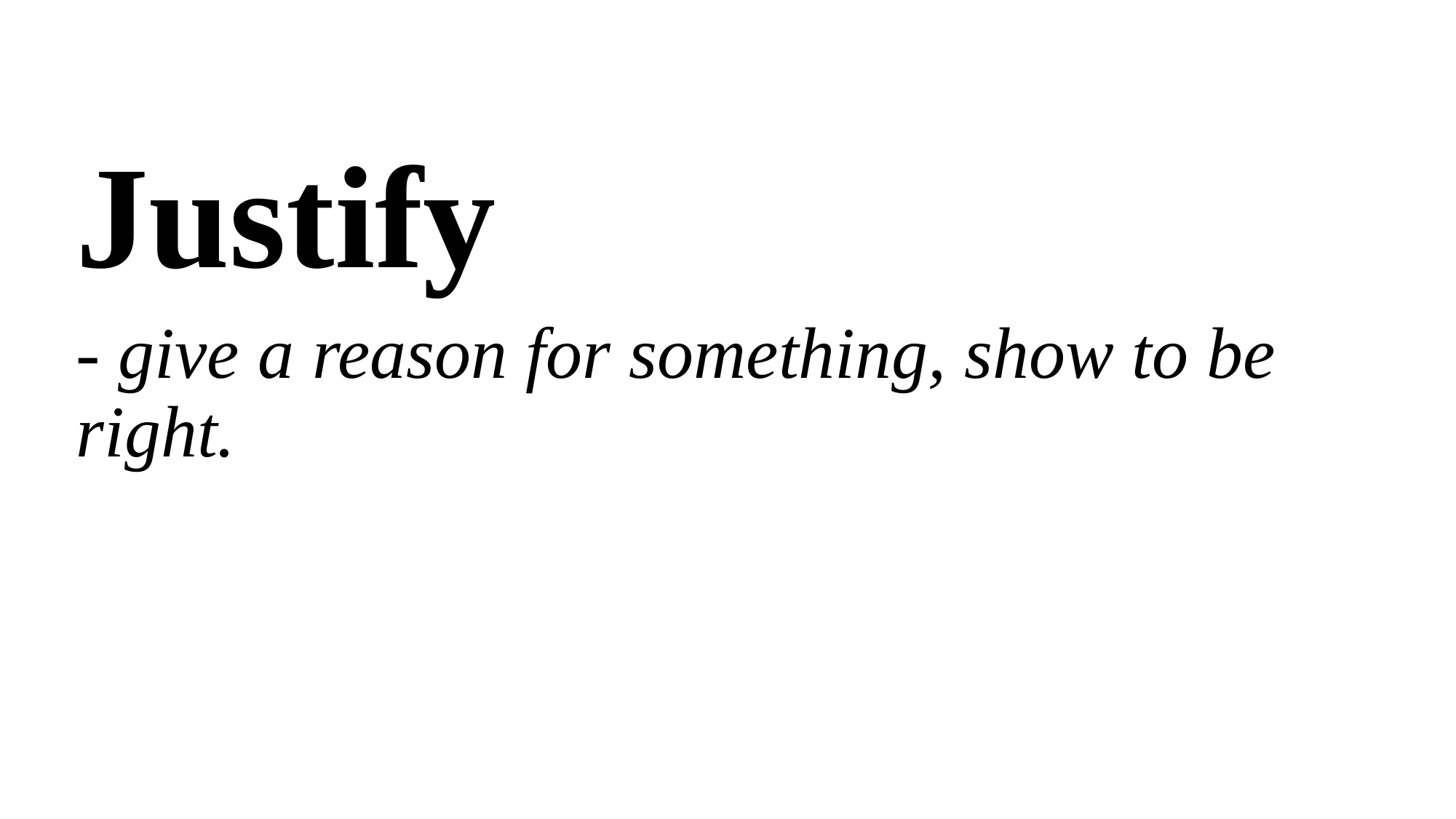

# Justify
- give a reason for something, show to be right.